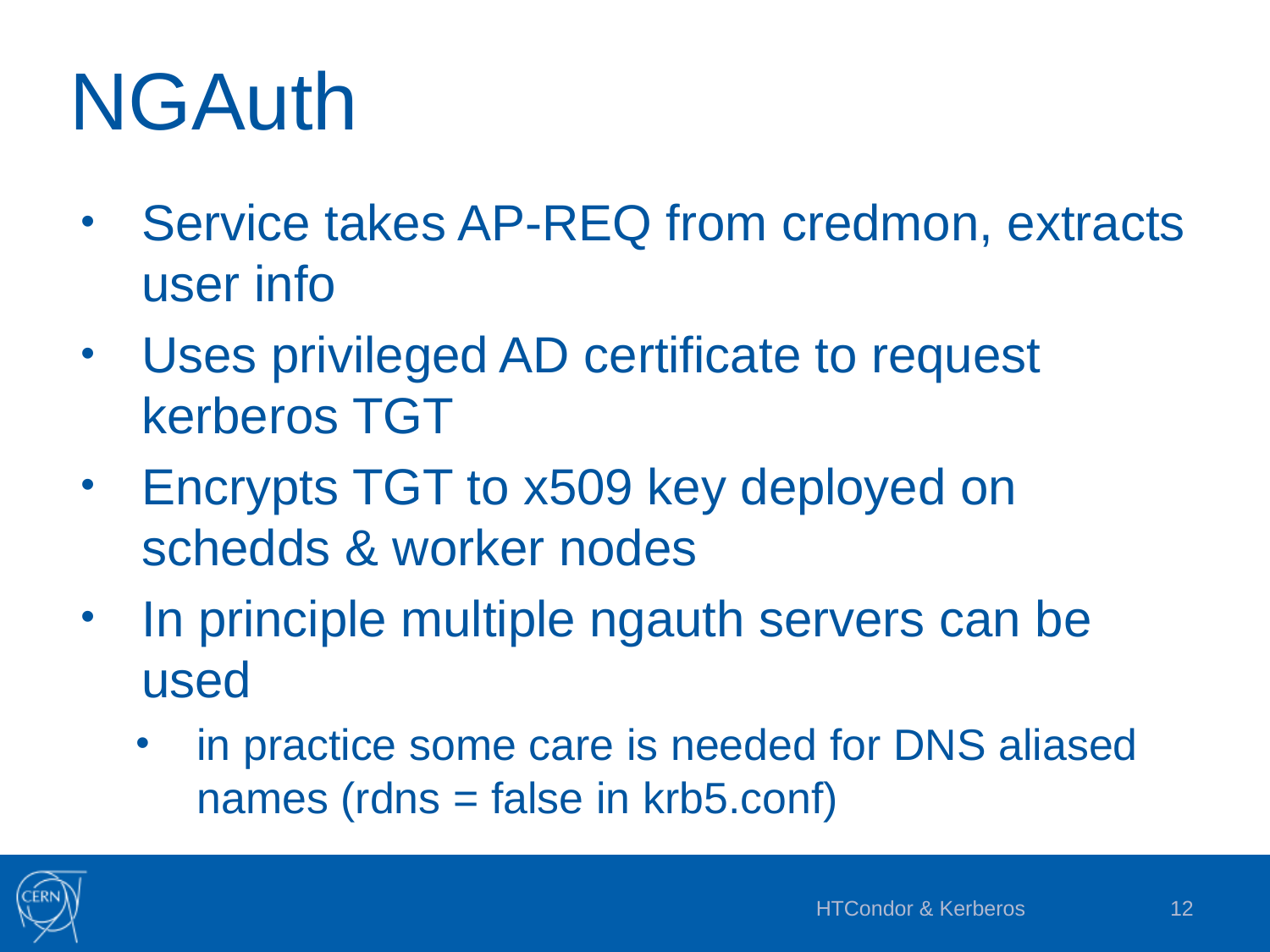

# NGAuth
Service takes AP-REQ from credmon, extracts user info
Uses privileged AD certificate to request kerberos TGT
Encrypts TGT to x509 key deployed on schedds & worker nodes
In principle multiple ngauth servers can be used
in practice some care is needed for DNS aliased names (rdns = false in krb5.conf)
HTCondor & Kerberos
12